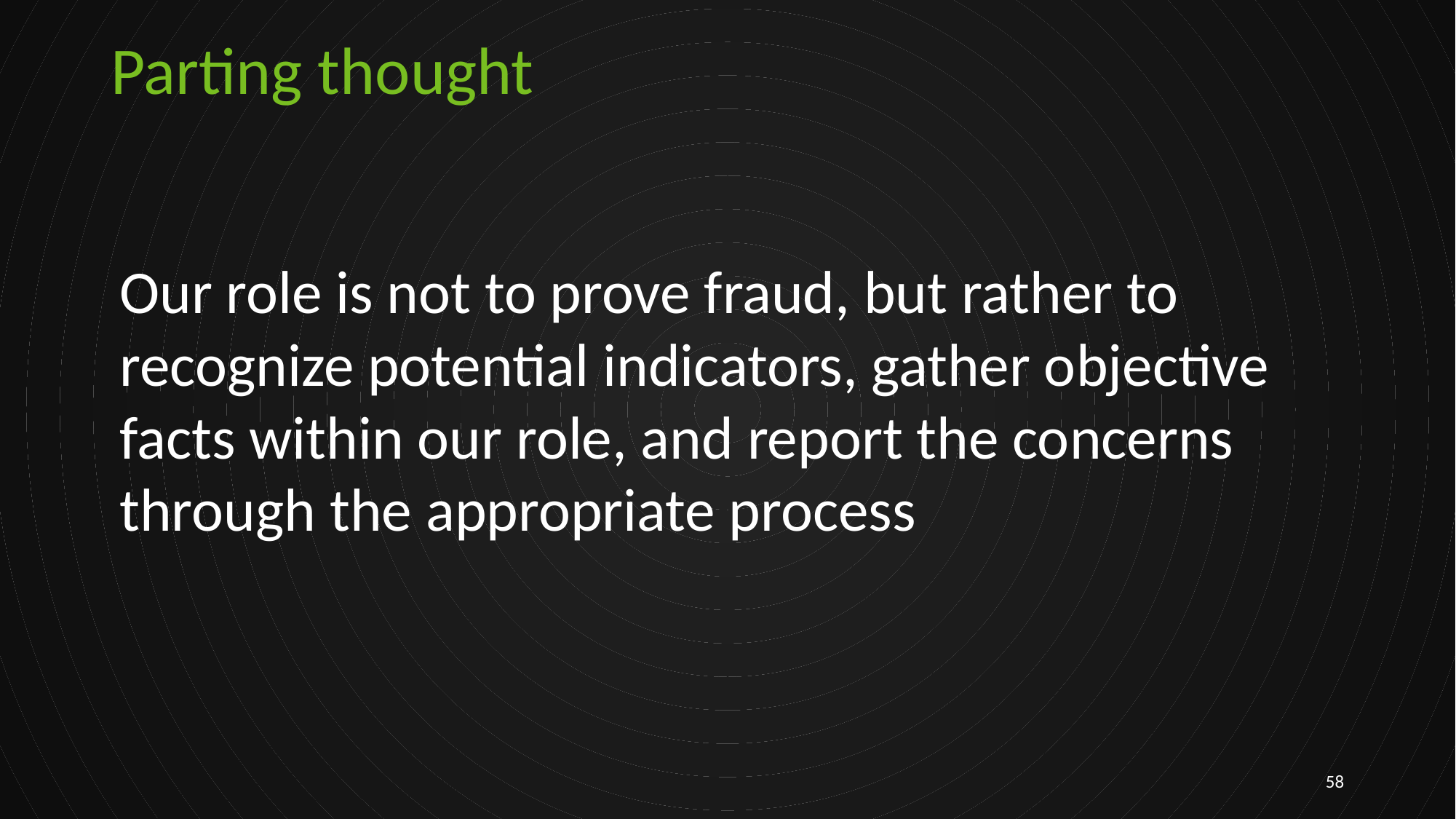

# Parting thought
Our role is not to prove fraud, but rather to recognize potential indicators, gather objective facts within our role, and report the concerns through the appropriate process
58